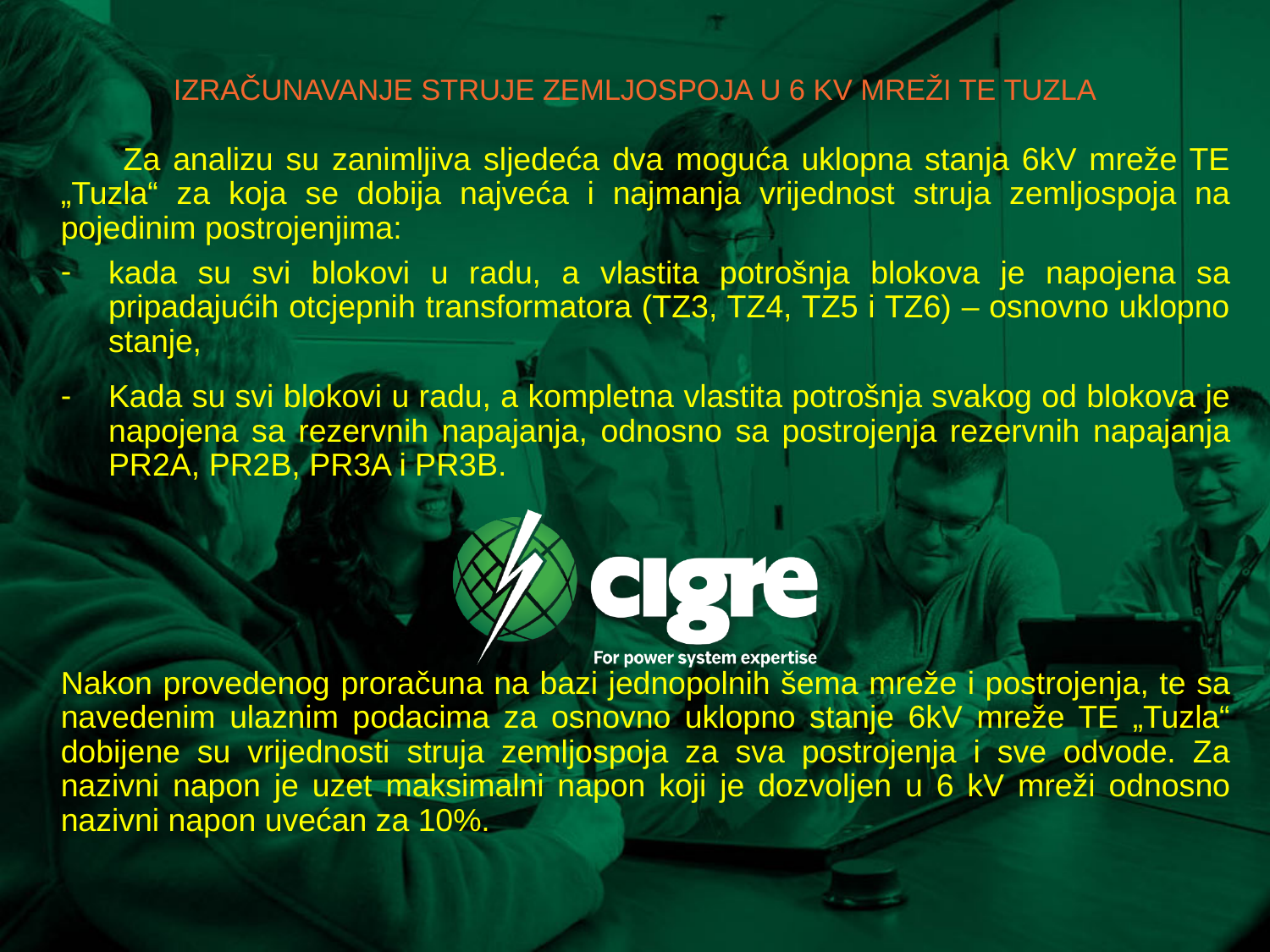

# IZRAČUNAVANJE STRUJE ZEMLJOSPOJA U 6 KV MREŽI TE TUZLA
Za analizu su zanimljiva sljedeća dva moguća uklopna stanja 6kV mreže TE „Tuzla“ za koja se dobija najveća i najmanja vrijednost struja zemljospoja na pojedinim postrojenjima:
kada su svi blokovi u radu, a vlastita potrošnja blokova je napojena sa pripadajućih otcjepnih transformatora (TZ3, TZ4, TZ5 i TZ6) – osnovno uklopno stanje,
Kada su svi blokovi u radu, a kompletna vlastita potrošnja svakog od blokova je napojena sa rezervnih napajanja, odnosno sa postrojenja rezervnih napajanja PR2A, PR2B, PR3A i PR3B.

Nakon provedenog proračuna na bazi jednopolnih šema mreže i postrojenja, te sa navedenim ulaznim podacima za osnovno uklopno stanje 6kV mreže TE „Tuzla“ dobijene su vrijednosti struja zemljospoja za sva postrojenja i sve odvode. Za nazivni napon je uzet maksimalni napon koji je dozvoljen u 6 kV mreži odnosno nazivni napon uvećan za 10%.